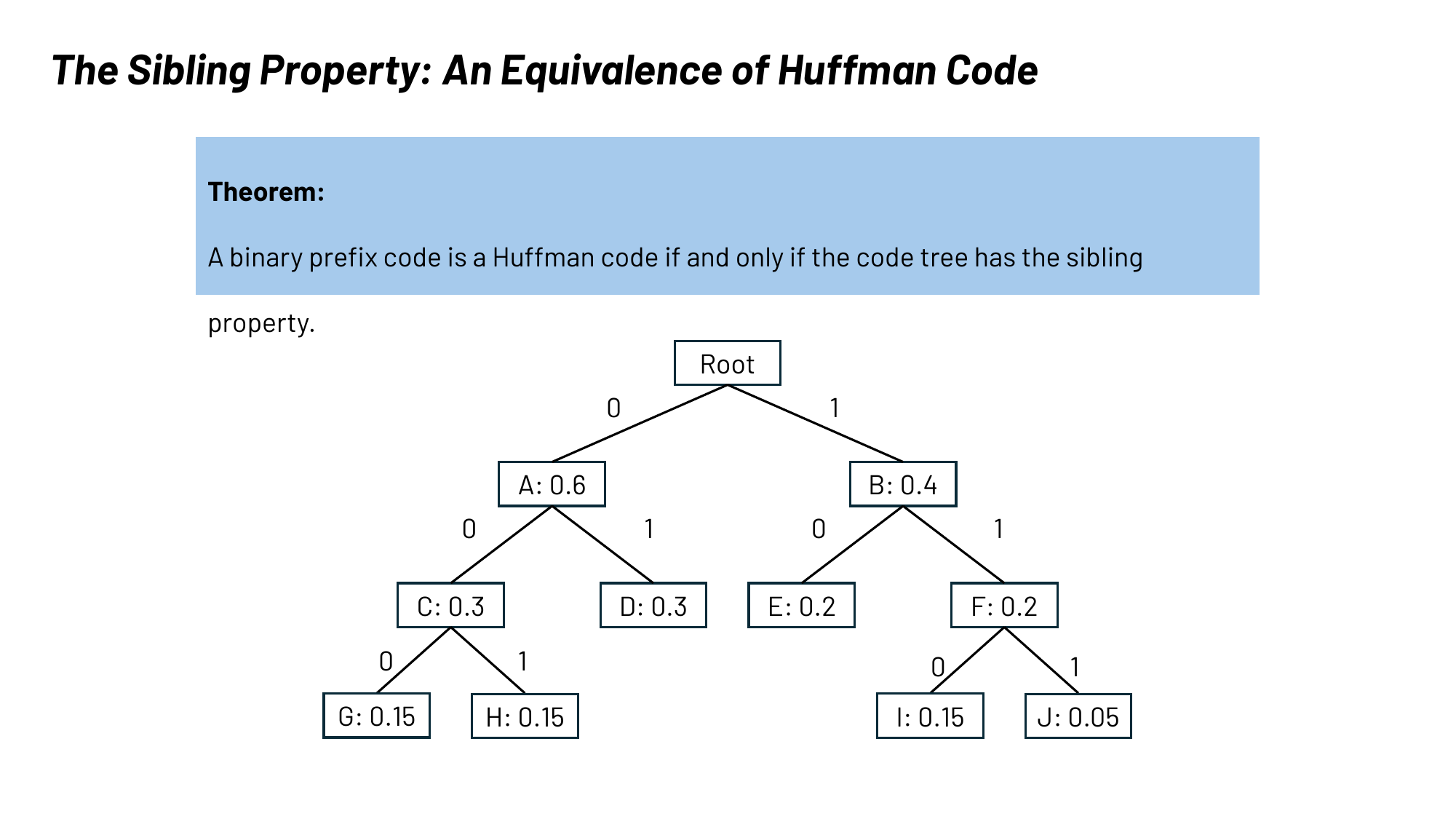

The Sibling Property: An Equivalence of Huffman Code
Theorem:
A binary prefix code is a Huffman code if and only if the code tree has the sibling property.

Root
0
1
A: 0.6
B: 0.4
0
1
0
1
C: 0.3
D: 0.3
E: 0.2
F: 0.2
0
1
0
1
G: 0.15
H: 0.15
I: 0.15
J: 0.05